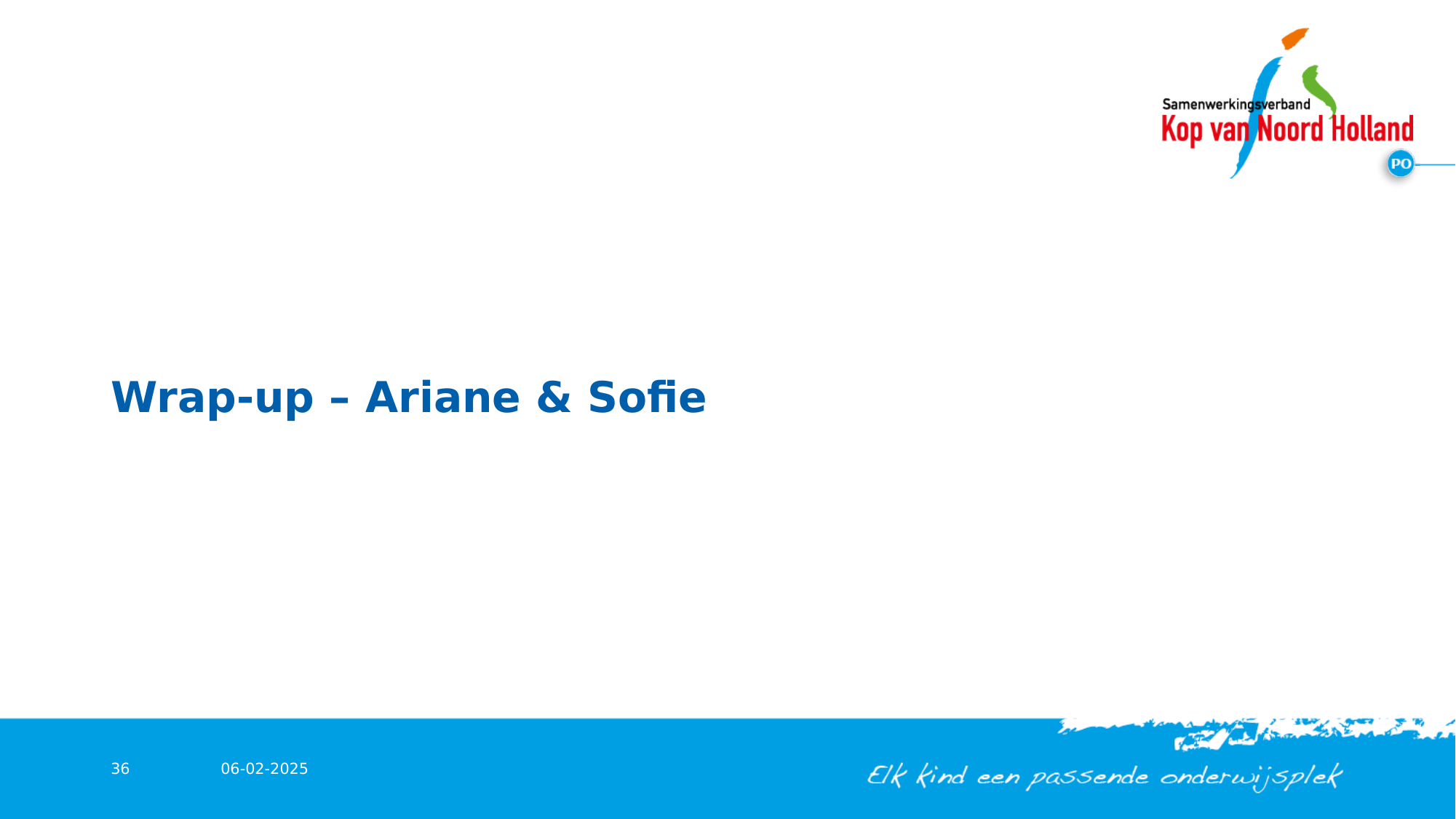

# Wrap-up – Ariane & Sofie
36
06-02-2025